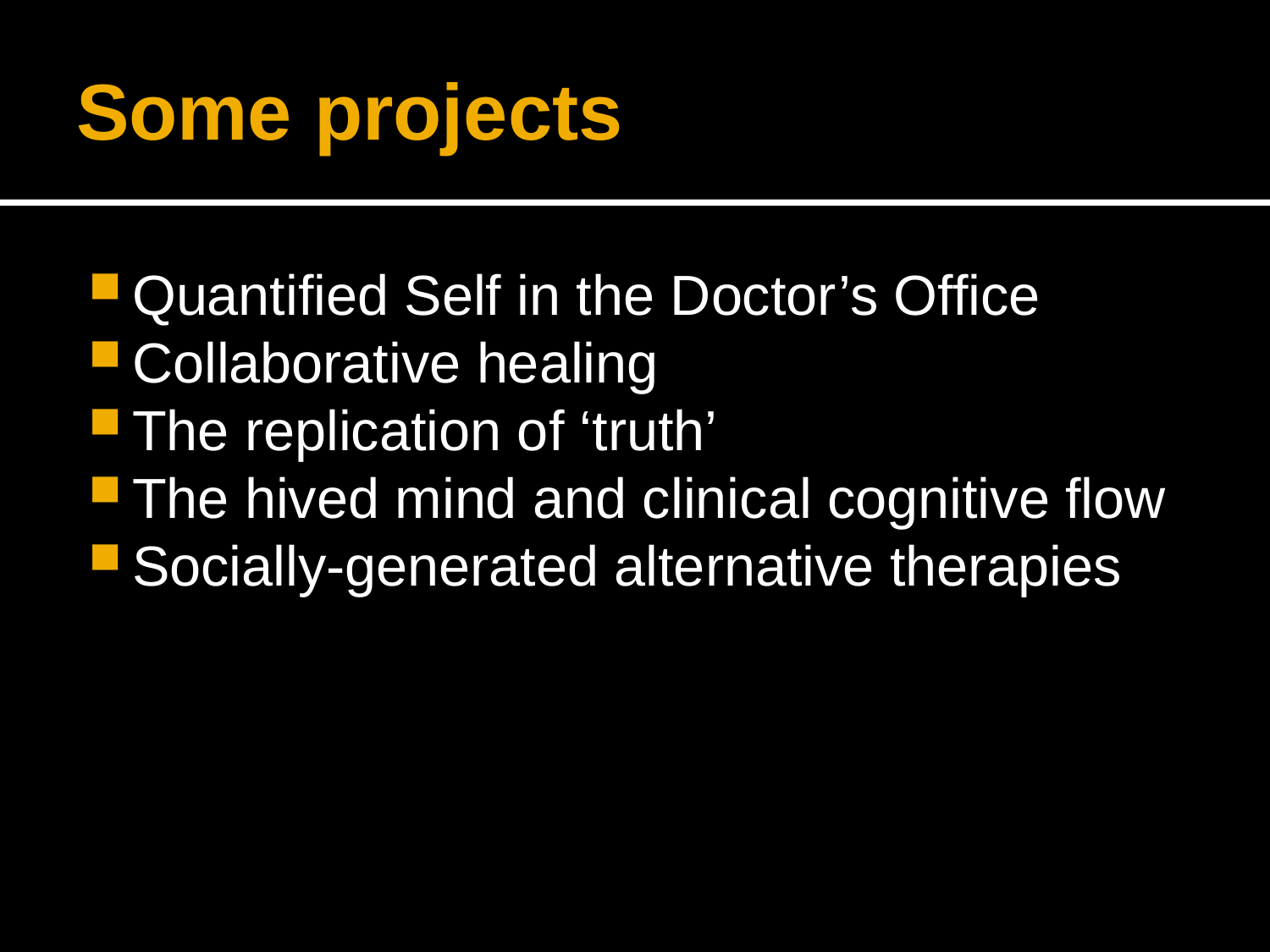

# Some projects
Quantified Self in the Doctor’s Office
Collaborative healing
The replication of ‘truth’
The hived mind and clinical cognitive flow
Socially-generated alternative therapies